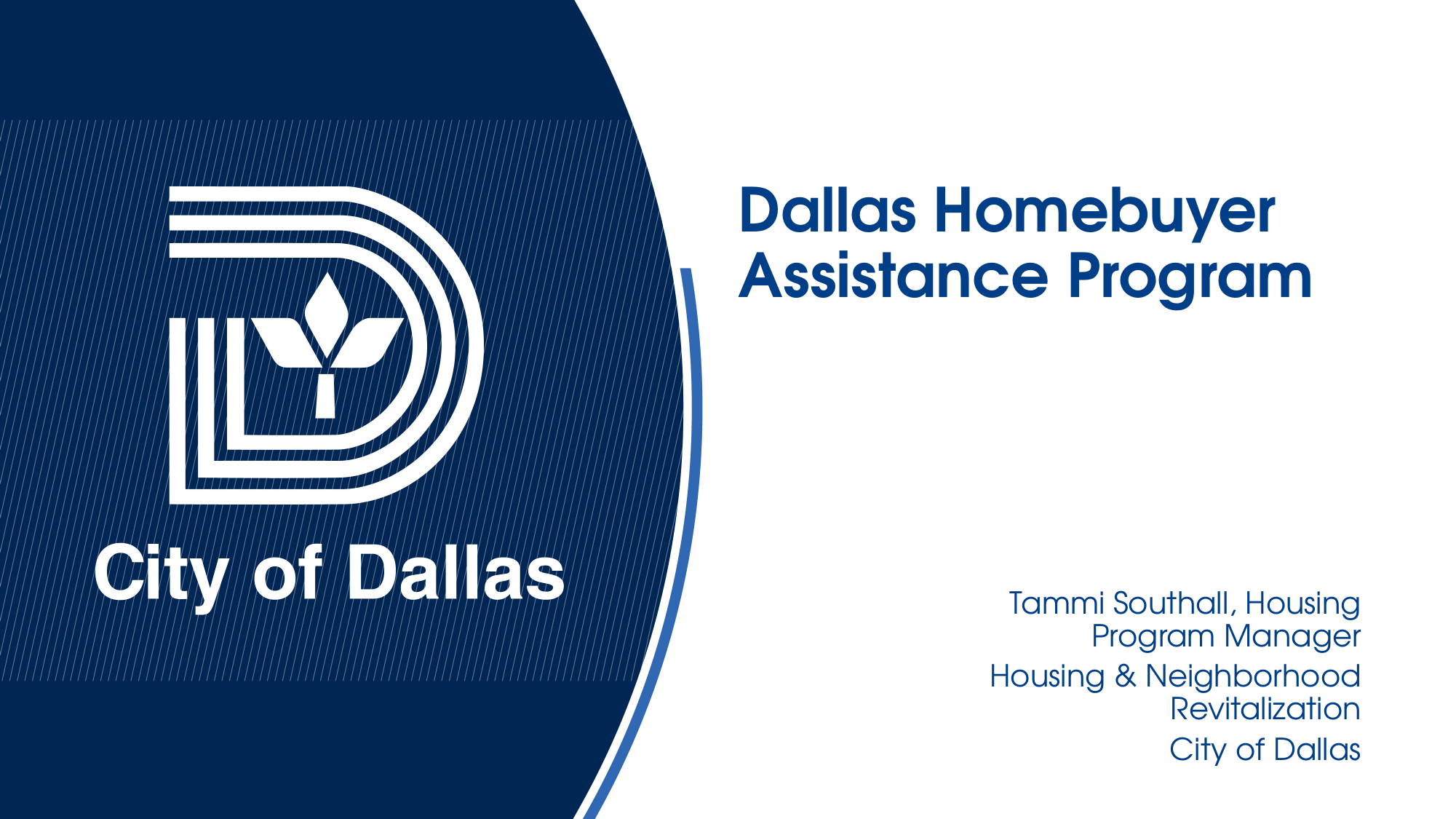

Dallas Homebuyer Assistance Program
Tammi Southall, Housing Program Manager
Housing & Neighborhood Revitalization
City of Dallas